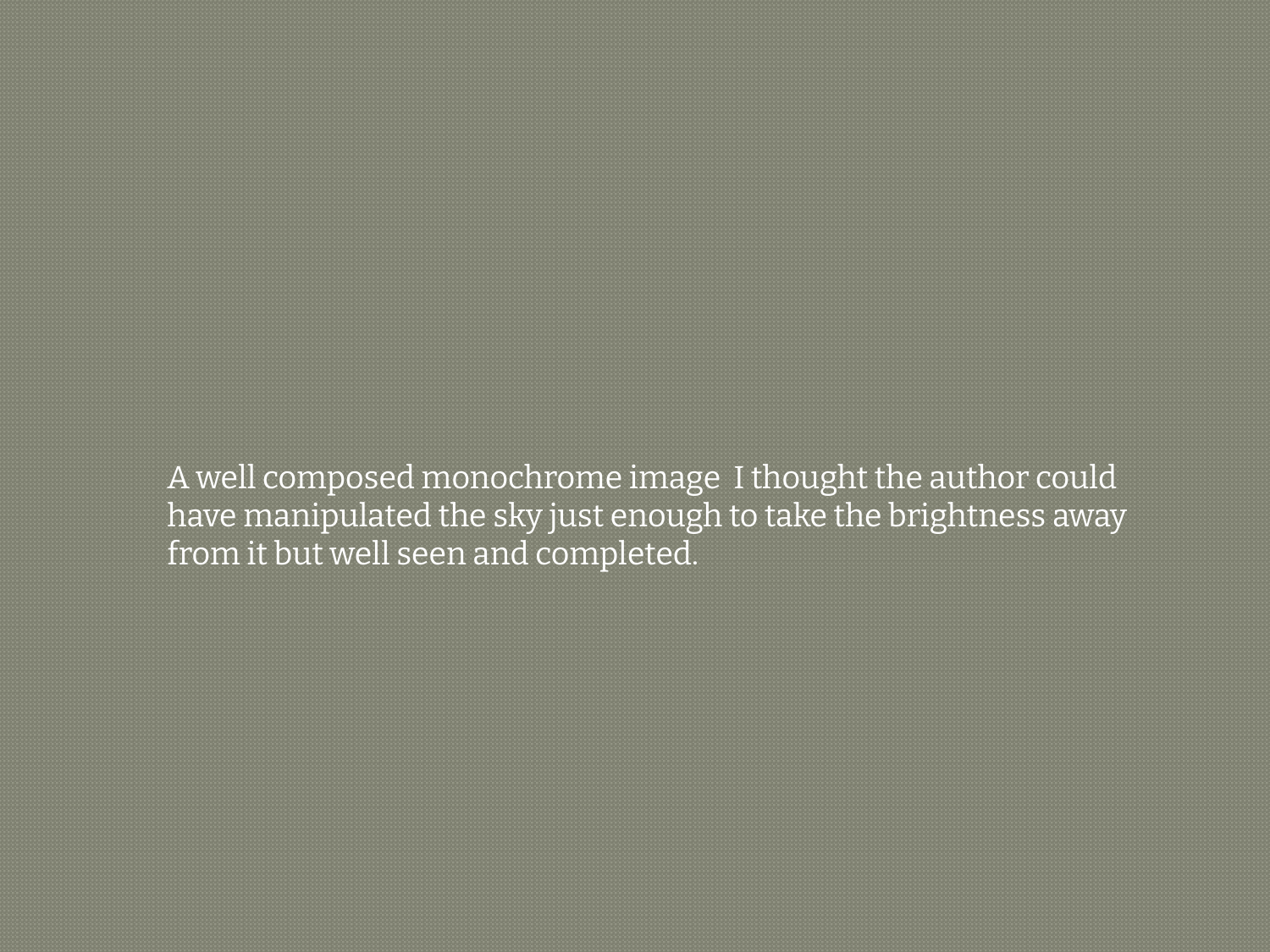

A well composed monochrome image  I thought the author could have manipulated the sky just enough to take the brightness away from it but well seen and completed.